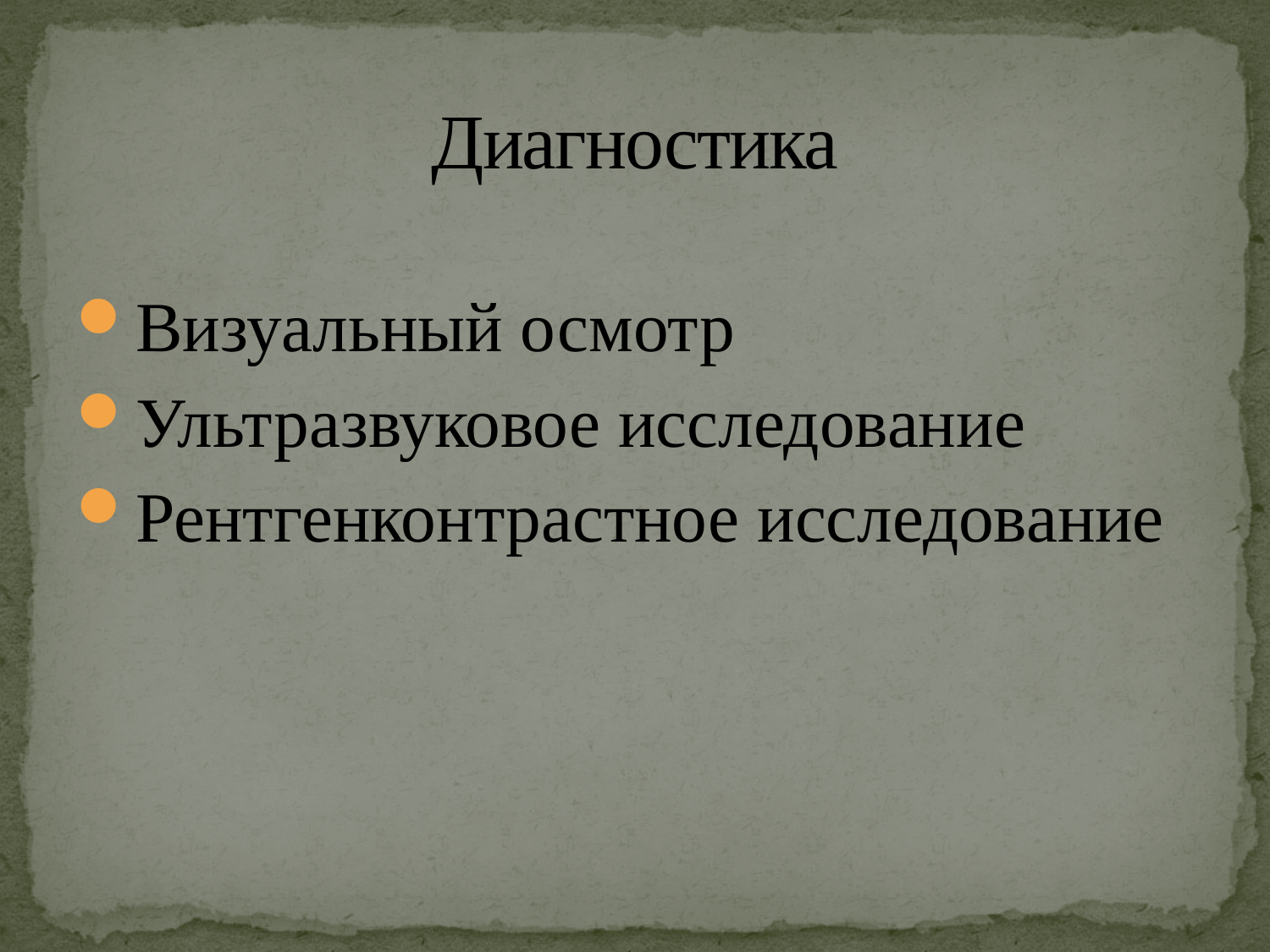

# Диагностика
Визуальный осмотр
Ультразвуковое исследование
Рентгенконтрастное исследование